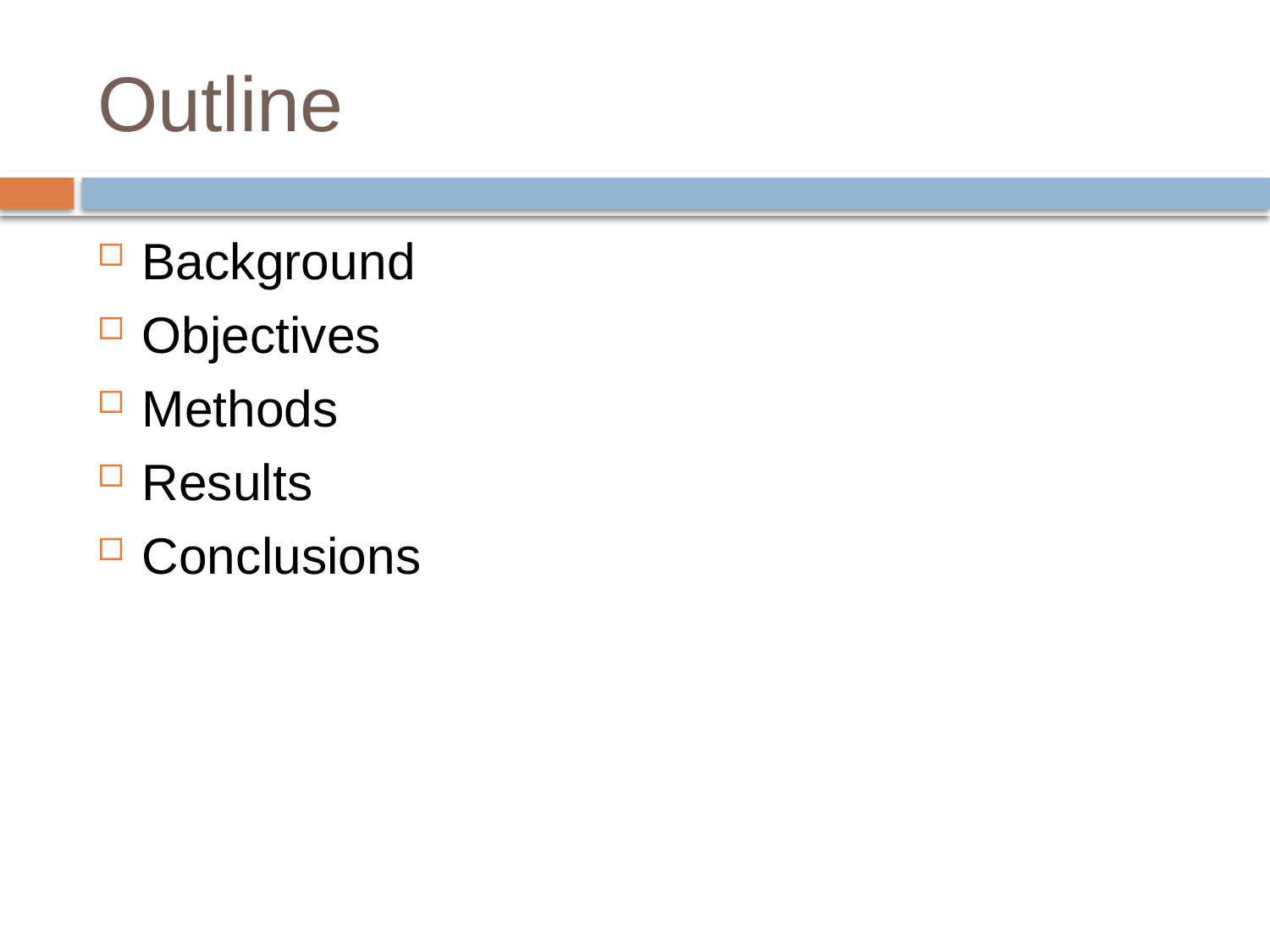

# Outline
Background
Objectives
Methods
Results
Conclusions